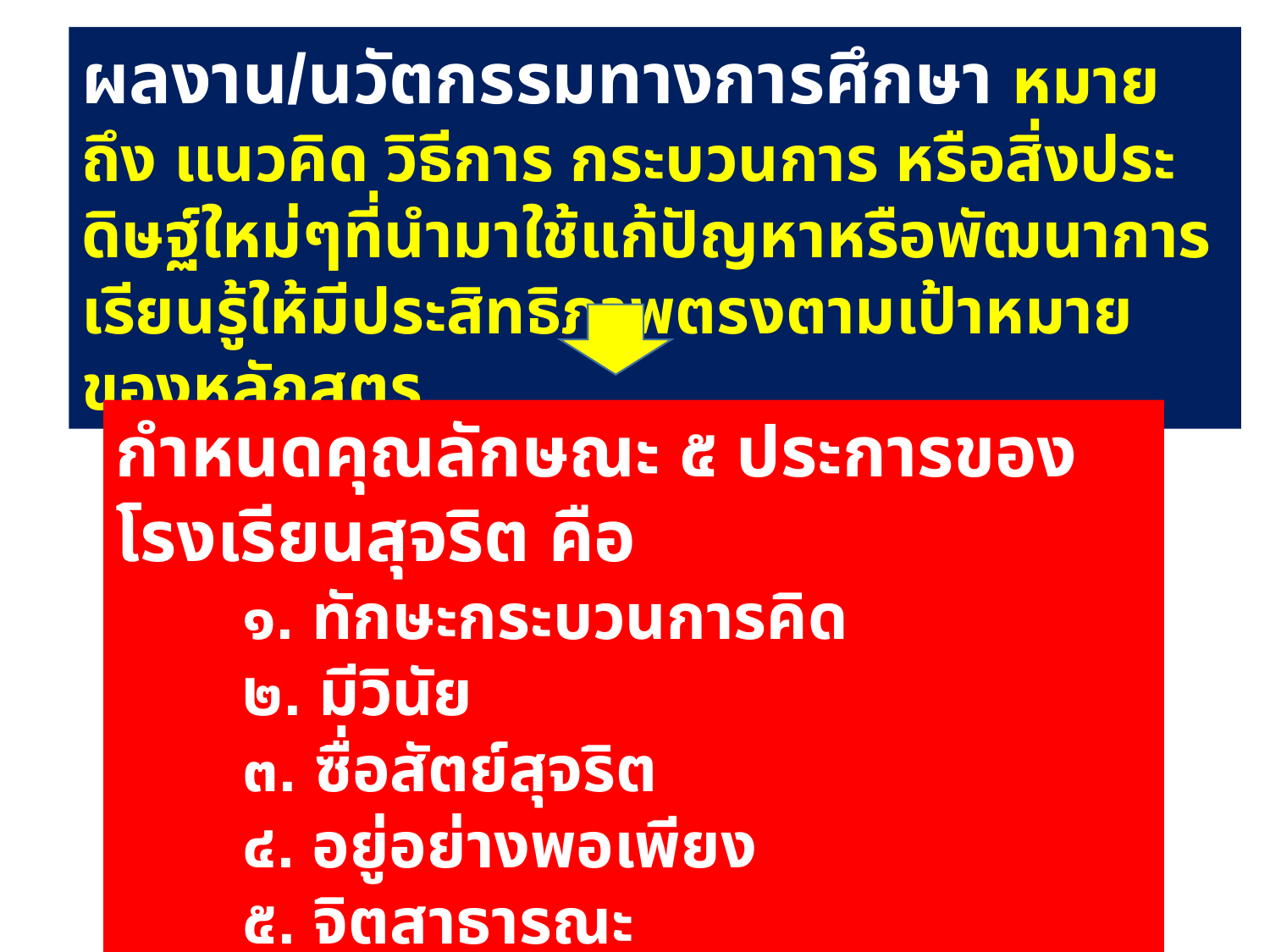

ผลงาน/นวัตกรรมทางการศึกษา หมายถึง แนวคิด วิธีการ กระบวนการ หรือสิ่งประดิษฐ์ใหม่ๆที่นำมาใช้แก้ปัญหาหรือพัฒนาการเรียนรู้ให้มีประสิทธิภาพตรงตามเป้าหมายของหลักสูตร

กำหนดคุณลักษณะ ๕ ประการของโรงเรียนสุจริต คือ
	๑. ทักษะกระบวนการคิด
	๒. มีวินัย
	๓. ซื่อสัตย์สุจริต
	๔. อยู่อย่างพอเพียง
	๕. จิตสาธารณะ